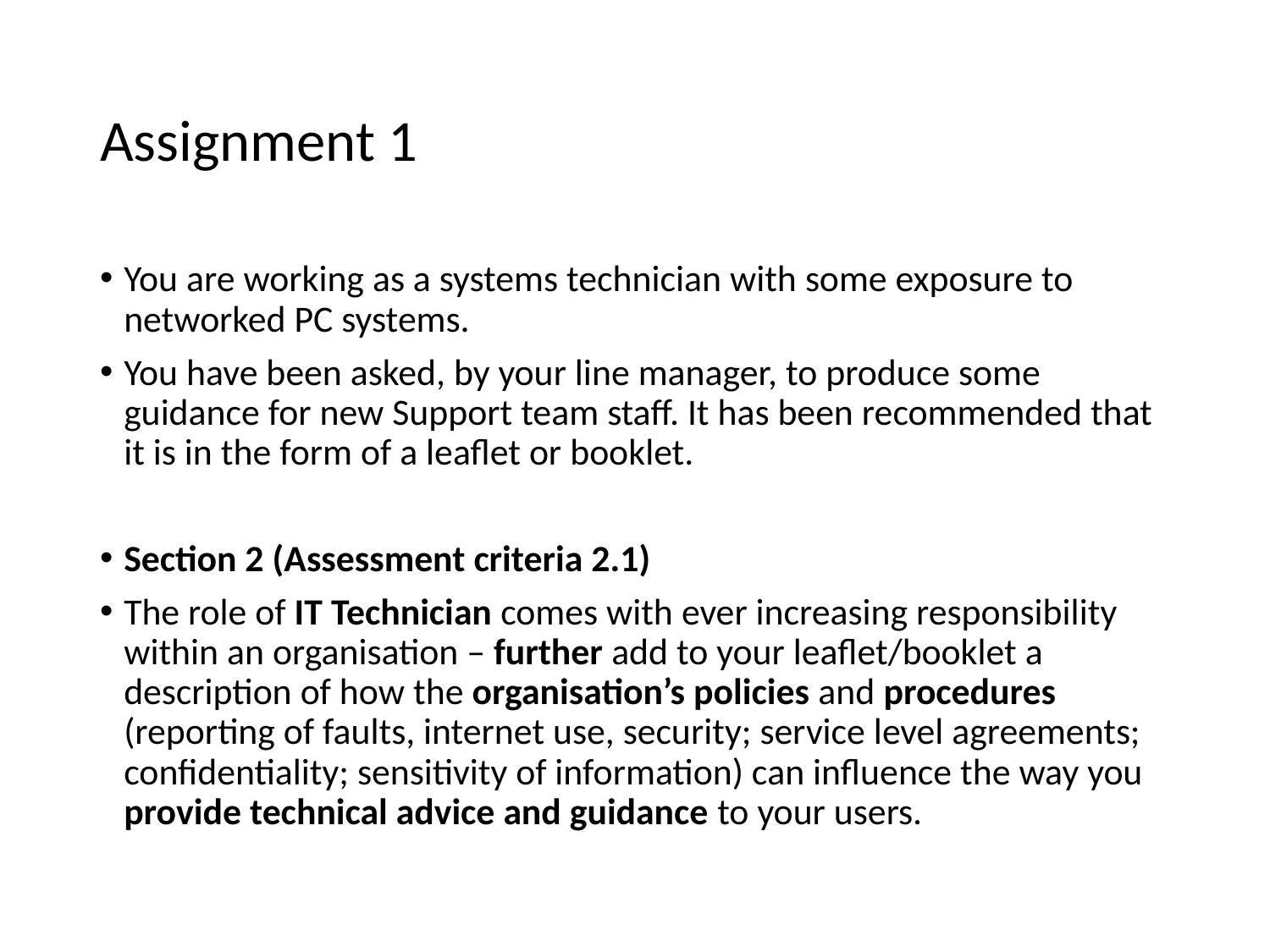

# Assignment 1
You are working as a systems technician with some exposure to networked PC systems.
You have been asked, by your line manager, to produce some guidance for new Support team staff. It has been recommended that it is in the form of a leaflet or booklet.

Section 2 (Assessment criteria 2.1)
The role of IT Technician comes with ever increasing responsibility within an organisation – further add to your leaflet/booklet a description of how the organisation’s policies and procedures (reporting of faults, internet use, security; service level agreements; confidentiality; sensitivity of information) can influence the way you provide technical advice and guidance to your users.